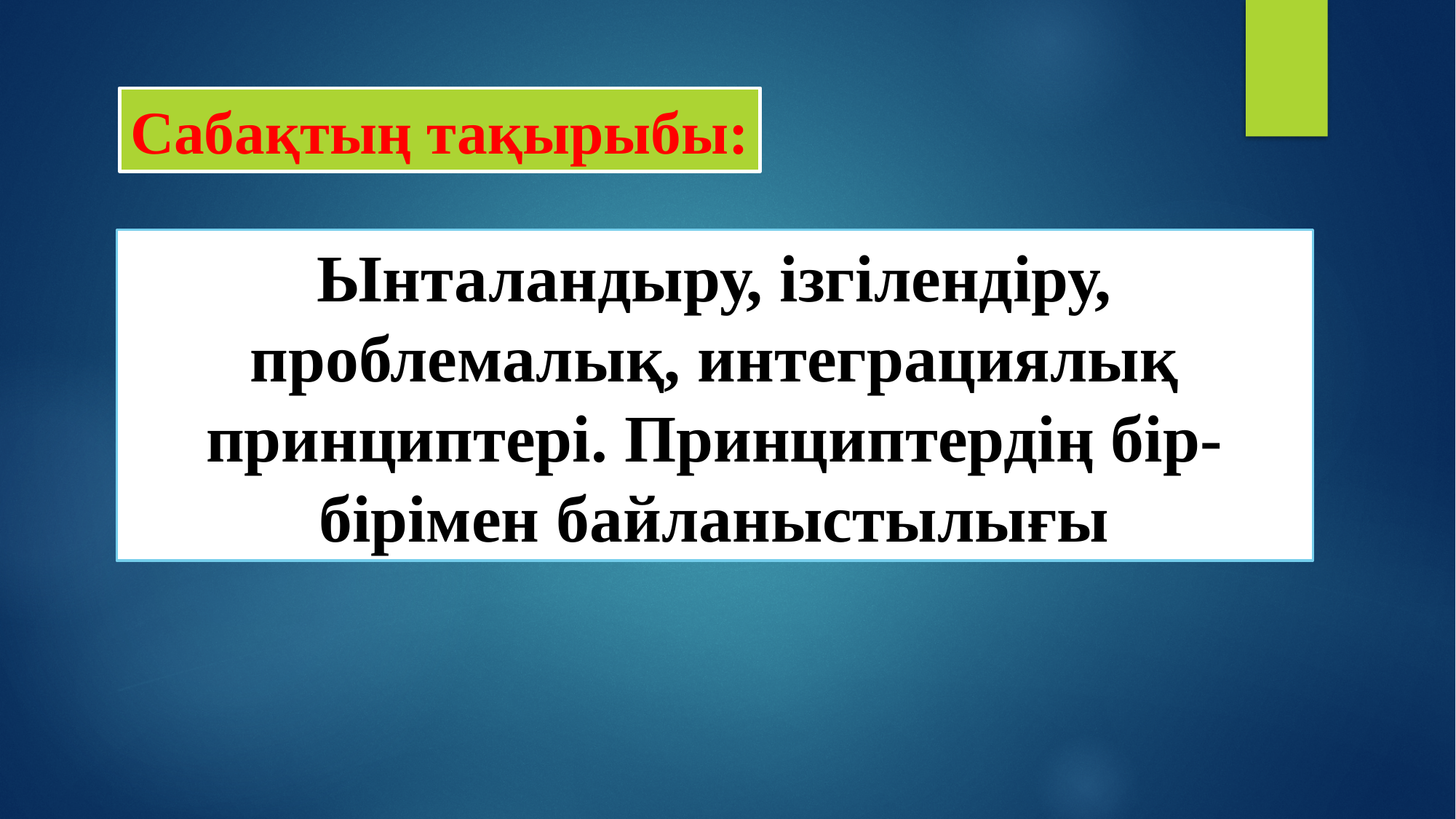

Сабақтың тақырыбы:
Ынталандыру, ізгілендіру, проблемалық, интеграциялық принциптері. Принциптердің бір-бірімен байланыстылығы